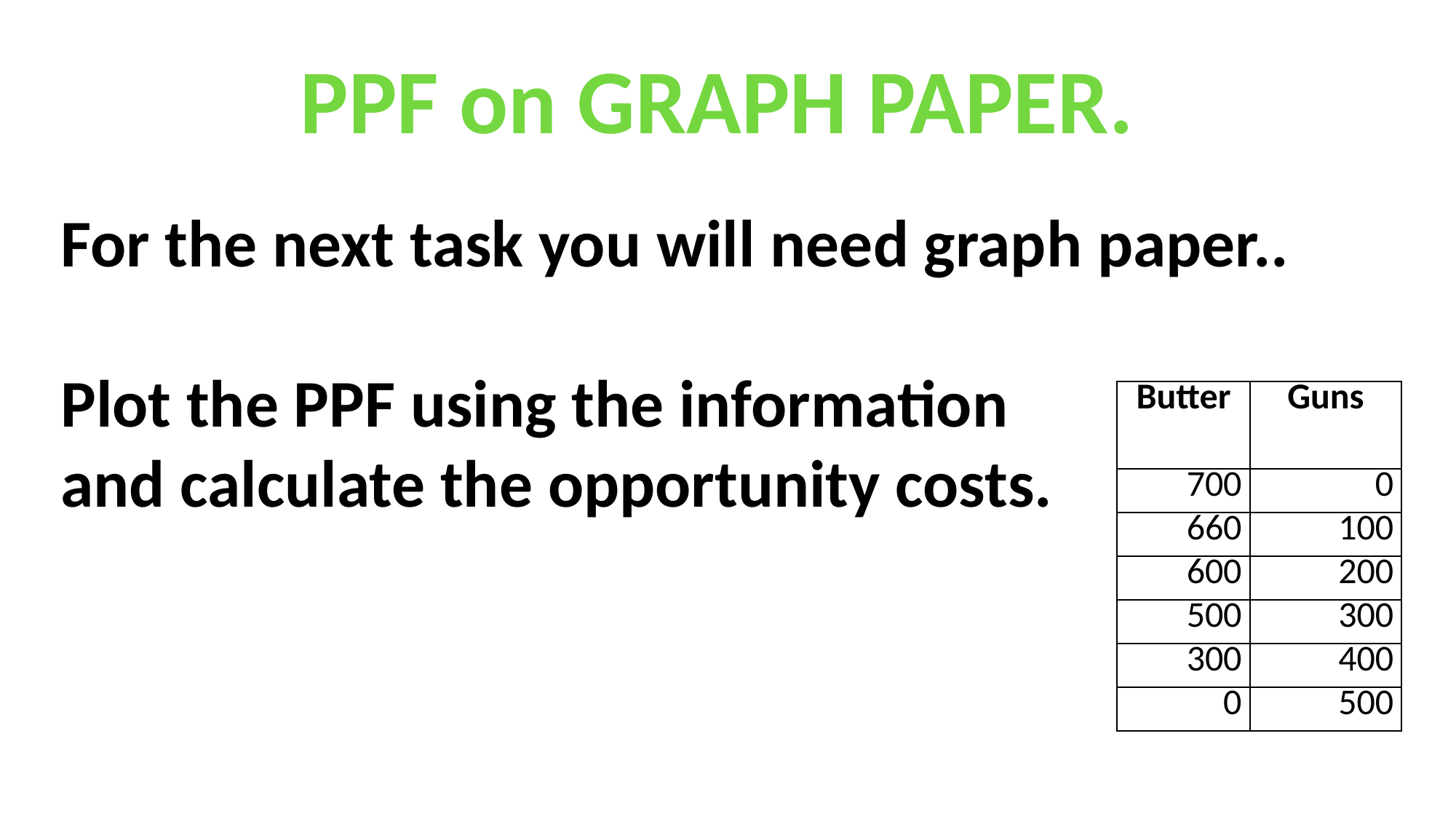

PPF on GRAPH PAPER.

For the next task you will need graph paper..

Plot the PPF using the information
and calculate the opportunity costs.

| Butter | Guns |
| --- | --- |
| 700 | 0 |
| 660 | 100 |
| 600 | 200 |
| 500 | 300 |
| 300 | 400 |
| 0 | 500 |